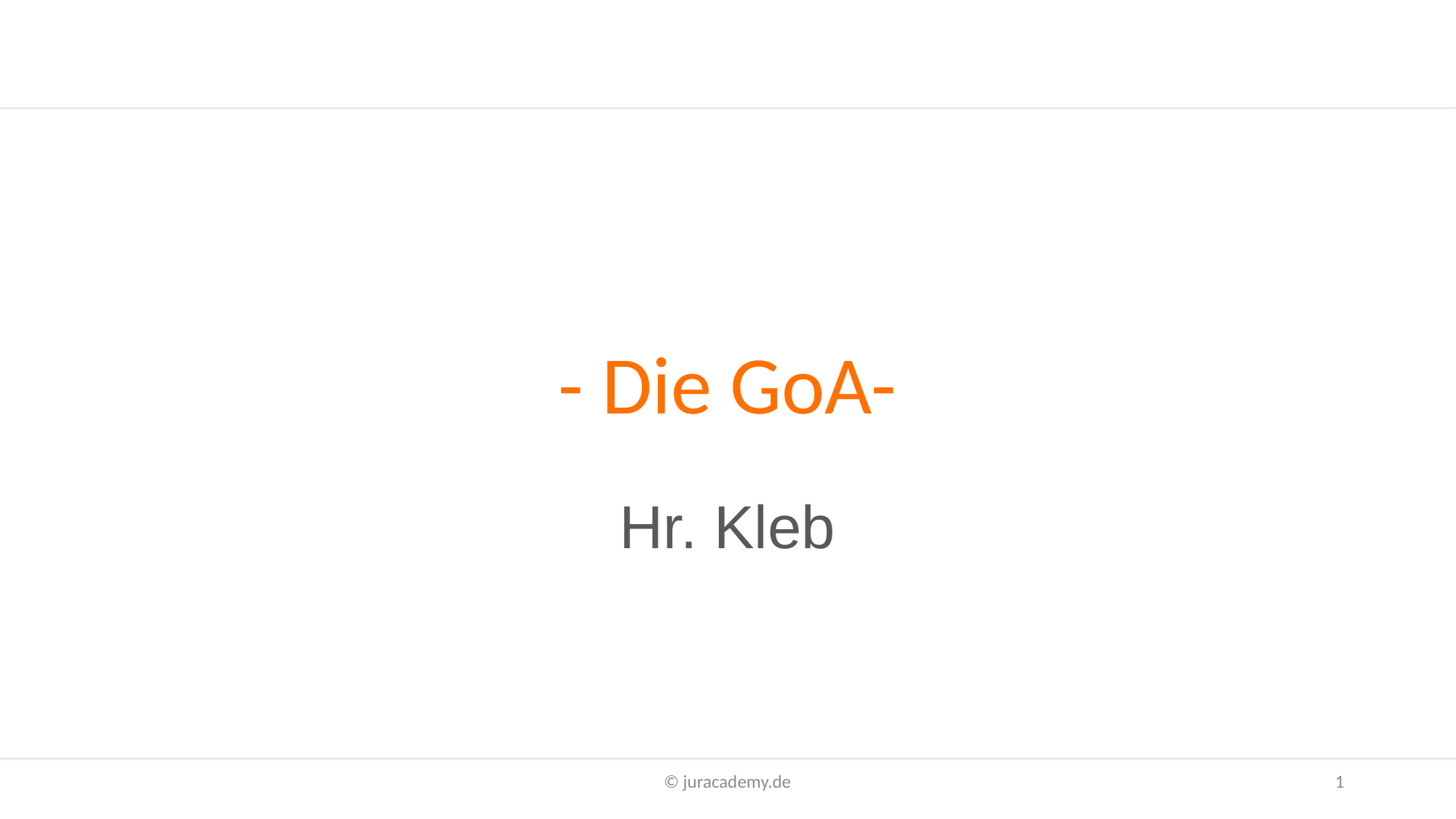

# - Die GoA-
Hr. Kleb
© juracademy.de
1